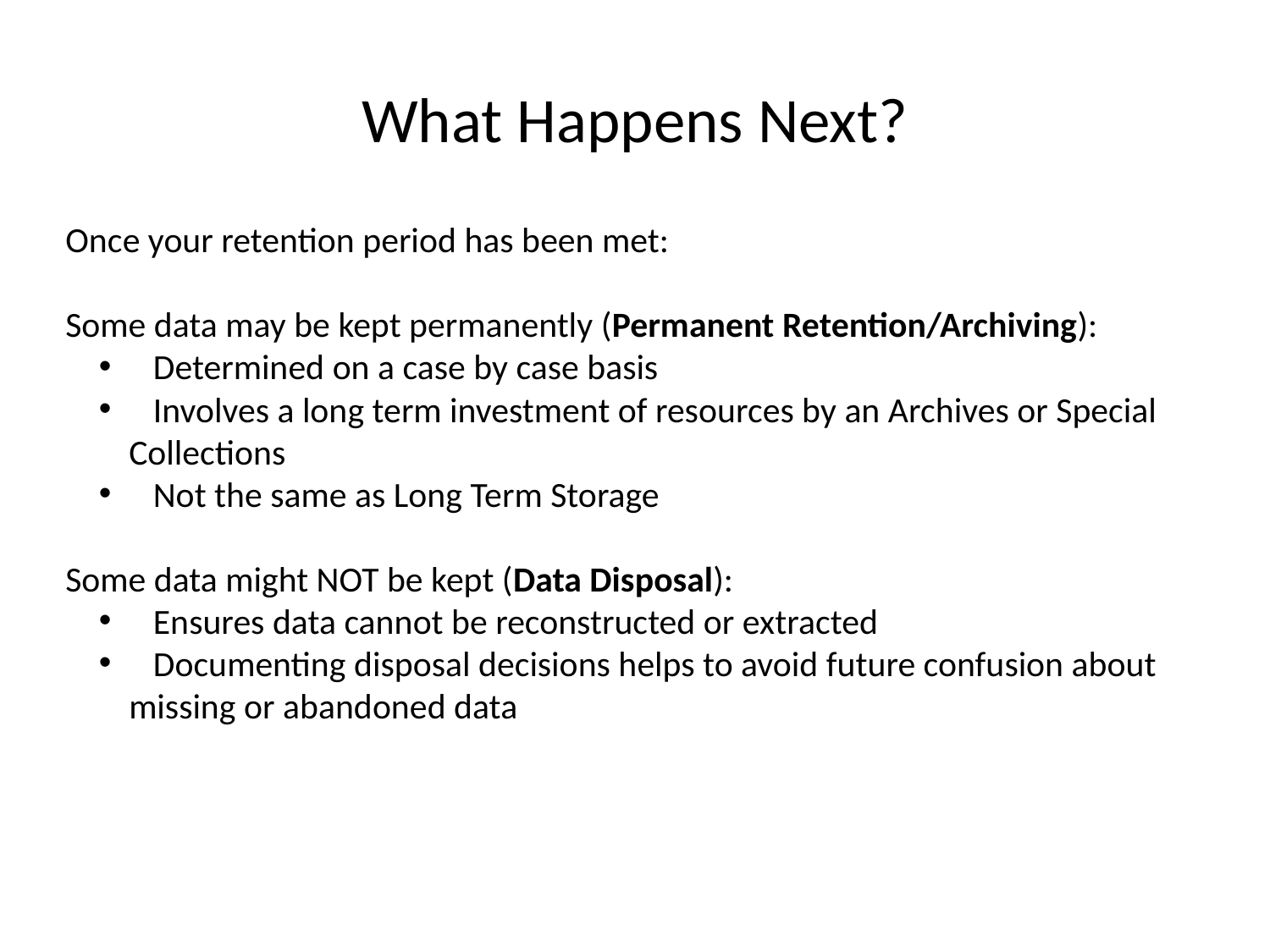

# What Happens Next?
Once your retention period has been met:

Some data may be kept permanently (Permanent Retention/Archiving):
   Determined on a case by case basis
   Involves a long term investment of resources by an Archives or Special Collections
   Not the same as Long Term Storage

Some data might NOT be kept (Data Disposal):
   Ensures data cannot be reconstructed or extracted
   Documenting disposal decisions helps to avoid future confusion about missing or abandoned data